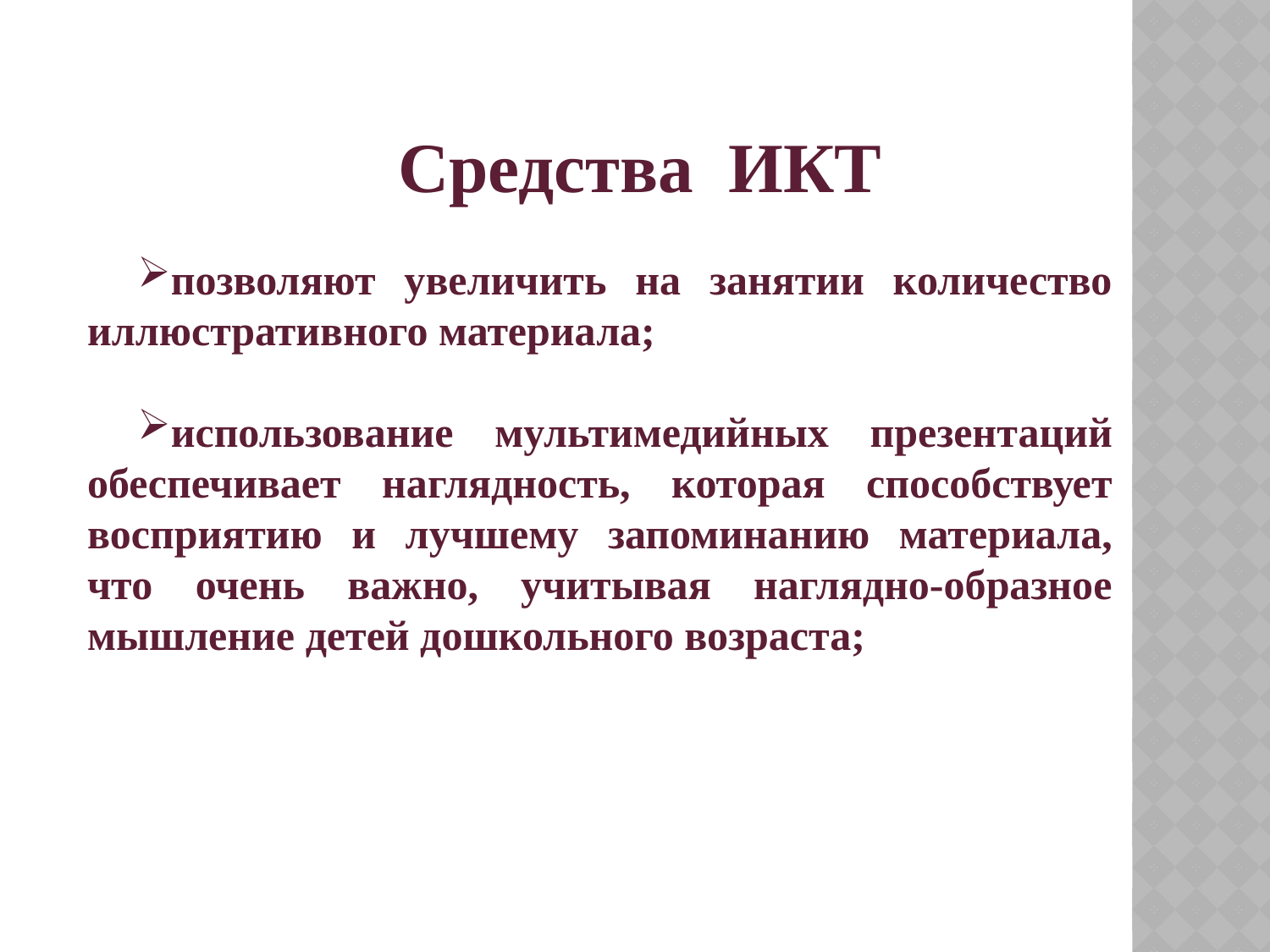

Средства  ИКТ
позволяют увеличить на занятии количество иллюстративного материала;

использование мультимедийных презентаций обеспечивает наглядность, которая способствует восприятию и лучшему запоминанию материала, что очень важно, учитывая наглядно-образное мышление детей дошкольного возраста;